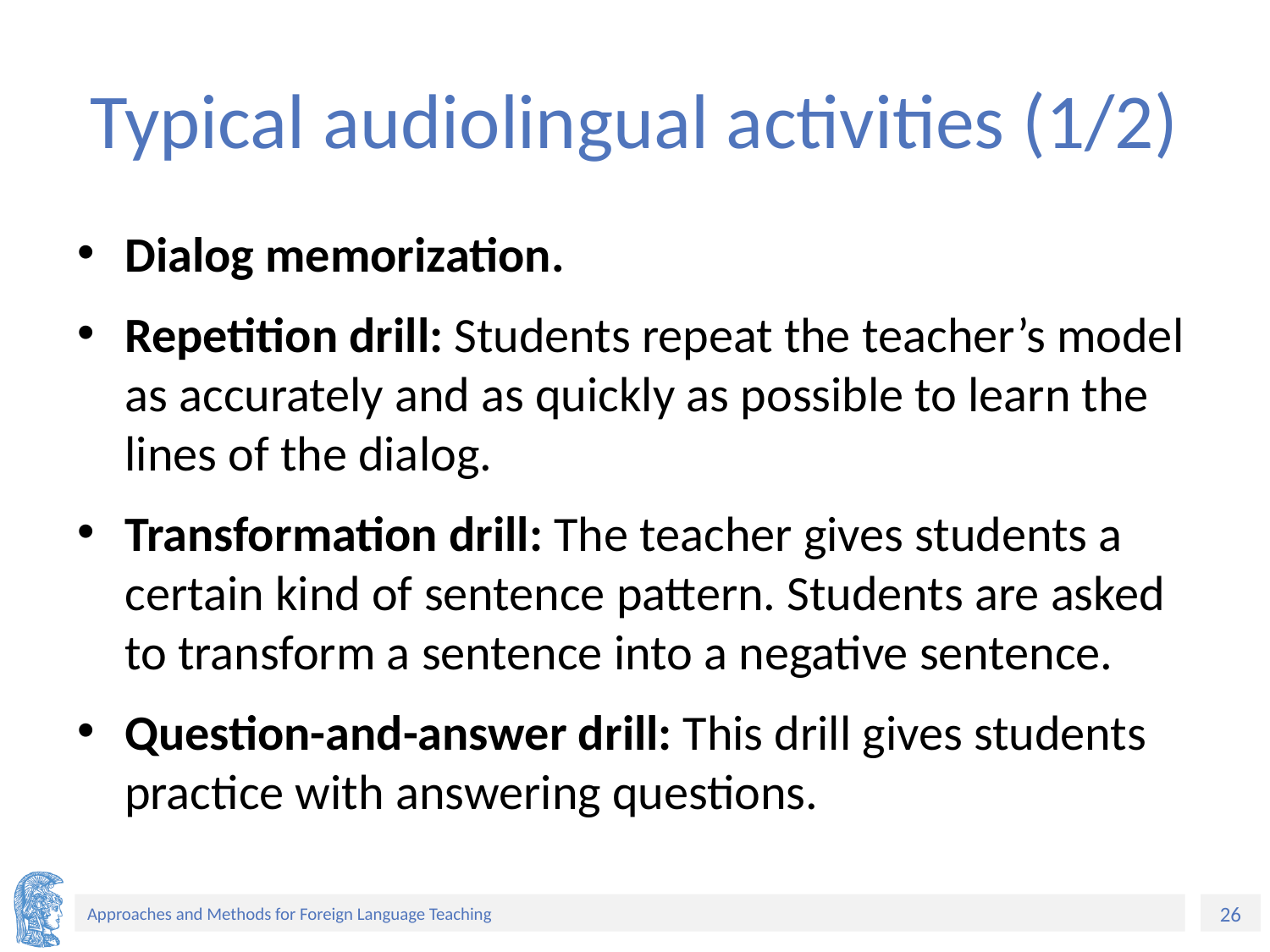

# Typical audiolingual activities (1/2)
Dialog memorization.
Repetition drill: Students repeat the teacher’s model as accurately and as quickly as possible to learn the lines of the dialog.
Transformation drill: The teacher gives students a certain kind of sentence pattern. Students are asked to transform a sentence into a negative sentence.
Question-and-answer drill: This drill gives students practice with answering questions.